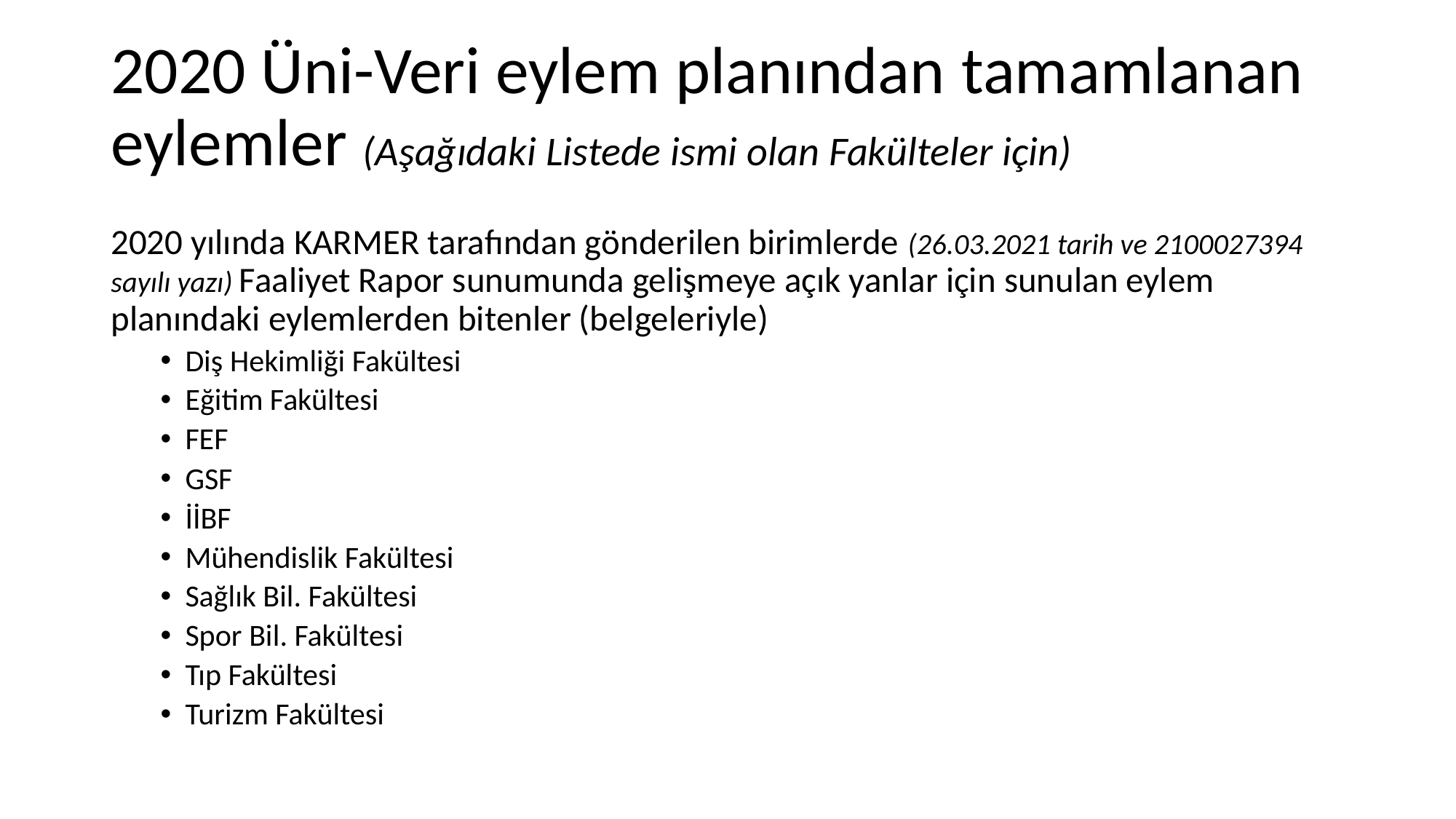

# 2020 Üni-Veri eylem planından tamamlanan eylemler (Aşağıdaki Listede ismi olan Fakülteler için)
2020 yılında KARMER tarafından gönderilen birimlerde (26.03.2021 tarih ve 2100027394 sayılı yazı) Faaliyet Rapor sunumunda gelişmeye açık yanlar için sunulan eylem planındaki eylemlerden bitenler (belgeleriyle)
Diş Hekimliği Fakültesi
Eğitim Fakültesi
FEF
GSF
İİBF
Mühendislik Fakültesi
Sağlık Bil. Fakültesi
Spor Bil. Fakültesi
Tıp Fakültesi
Turizm Fakültesi